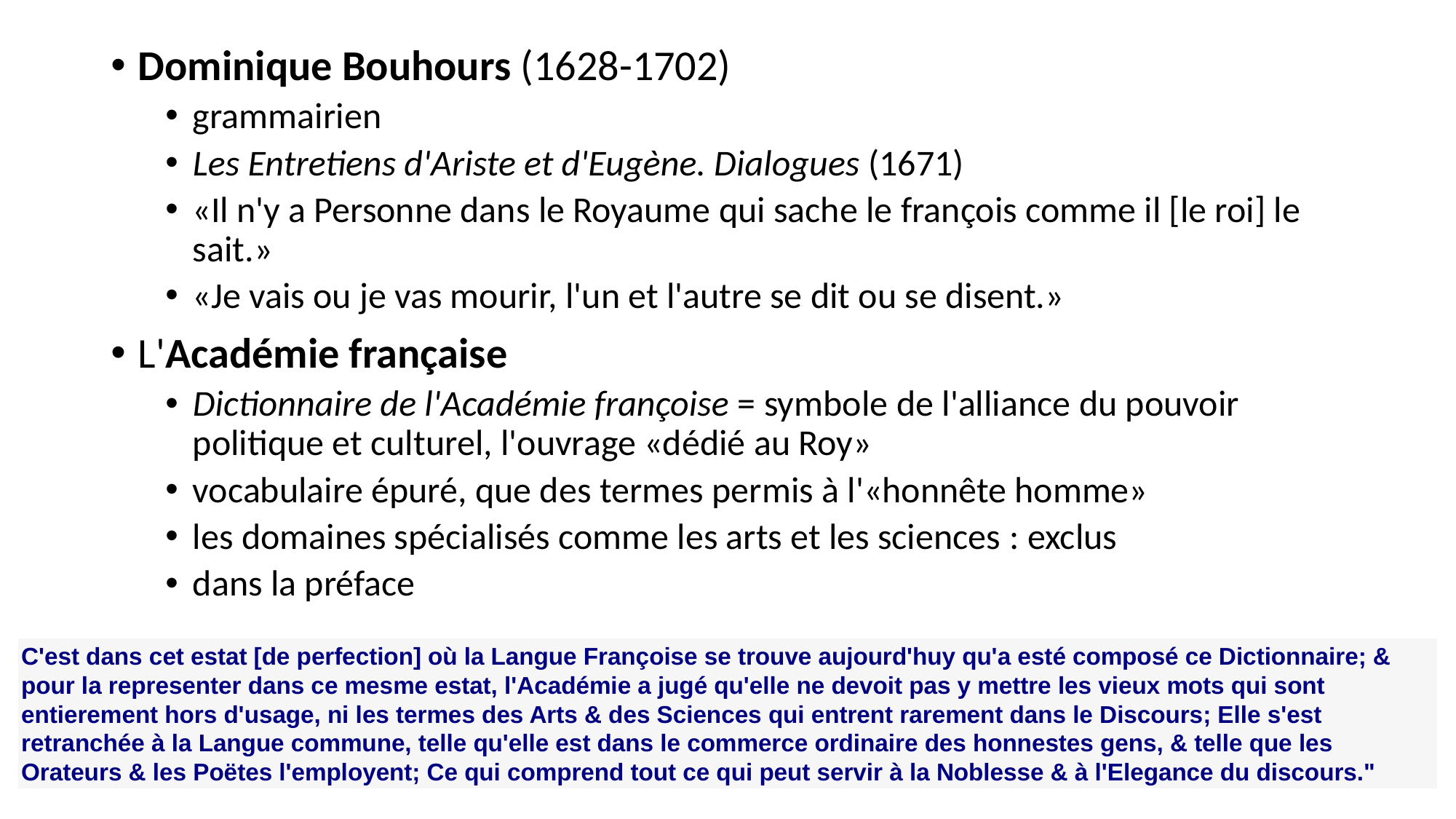

Dominique Bouhours (1628-1702)
grammairien
Les Entretiens d'Ariste et d'Eugène. Dialogues (1671)
«Il n'y a Personne dans le Royaume qui sache le françois comme il [le roi] le sait.»
«Je vais ou je vas mourir, l'un et l'autre se dit ou se disent.»
L'Académie française
Dictionnaire de l'Académie françoise = symbole de l'alliance du pouvoir politique et culturel, l'ouvrage «dédié au Roy»
vocabulaire épuré, que des termes permis à l'«honnête homme»
les domaines spécialisés comme les arts et les sciences : exclus
dans la préface
| C'est dans cet estat [de perfection] où la Langue Françoise se trouve aujourd'huy qu'a esté composé ce Dictionnaire; & pour la representer dans ce mesme estat, l'Académie a jugé qu'elle ne devoit pas y mettre les vieux mots qui sont entierement hors d'usage, ni les termes des Arts & des Sciences qui entrent rarement dans le Discours; Elle s'est retranchée à la Langue commune, telle qu'elle est dans le commerce ordinaire des honnestes gens, & telle que les Orateurs & les Poëtes l'employent; Ce qui comprend tout ce qui peut servir à la Noblesse & à l'Elegance du discours." |
| --- |